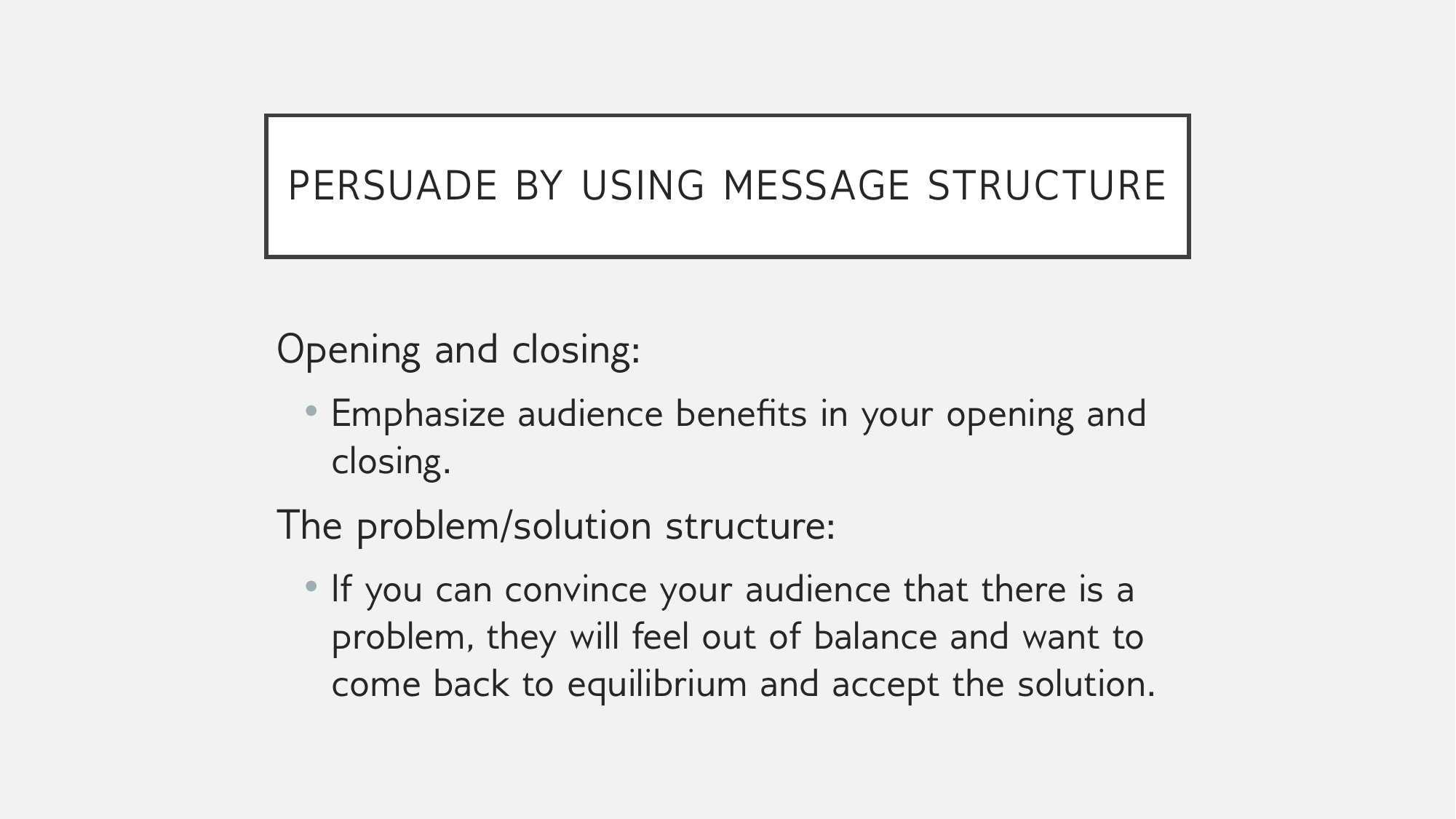

# Persuade by using message structure
Opening and closing:
Emphasize audience benefits in your opening and closing.
The problem/solution structure:
If you can convince your audience that there is a problem, they will feel out of balance and want to come back to equilibrium and accept the solution.